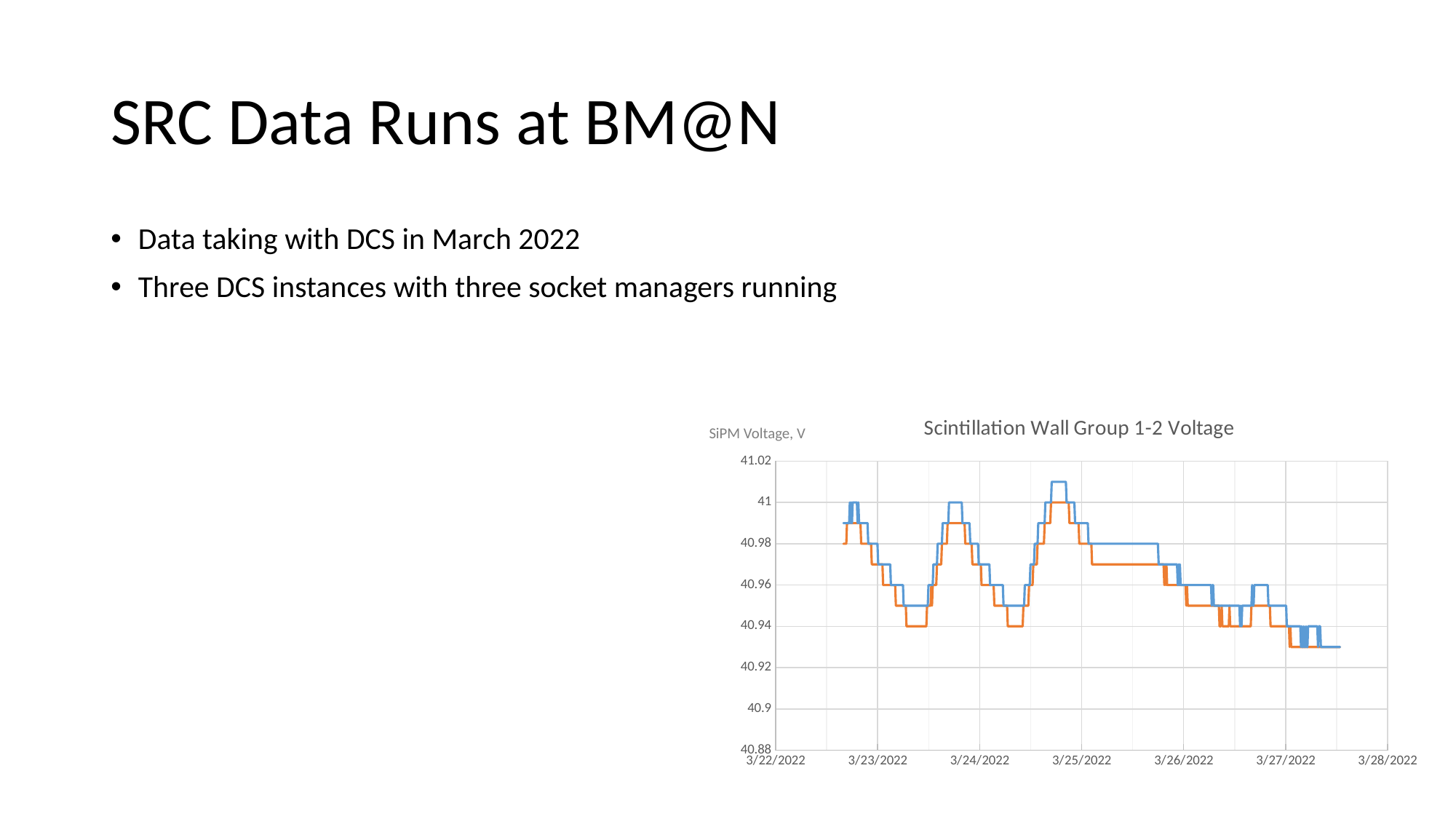

# SRC Data Runs at BM@N
Data taking with DCS in March 2022
Three DCS instances with three socket managers running

### Chart: Scintillation Wall Group 1-2 Voltage

| Category |  |  |
|---|---|---|
SiPM Voltage, V